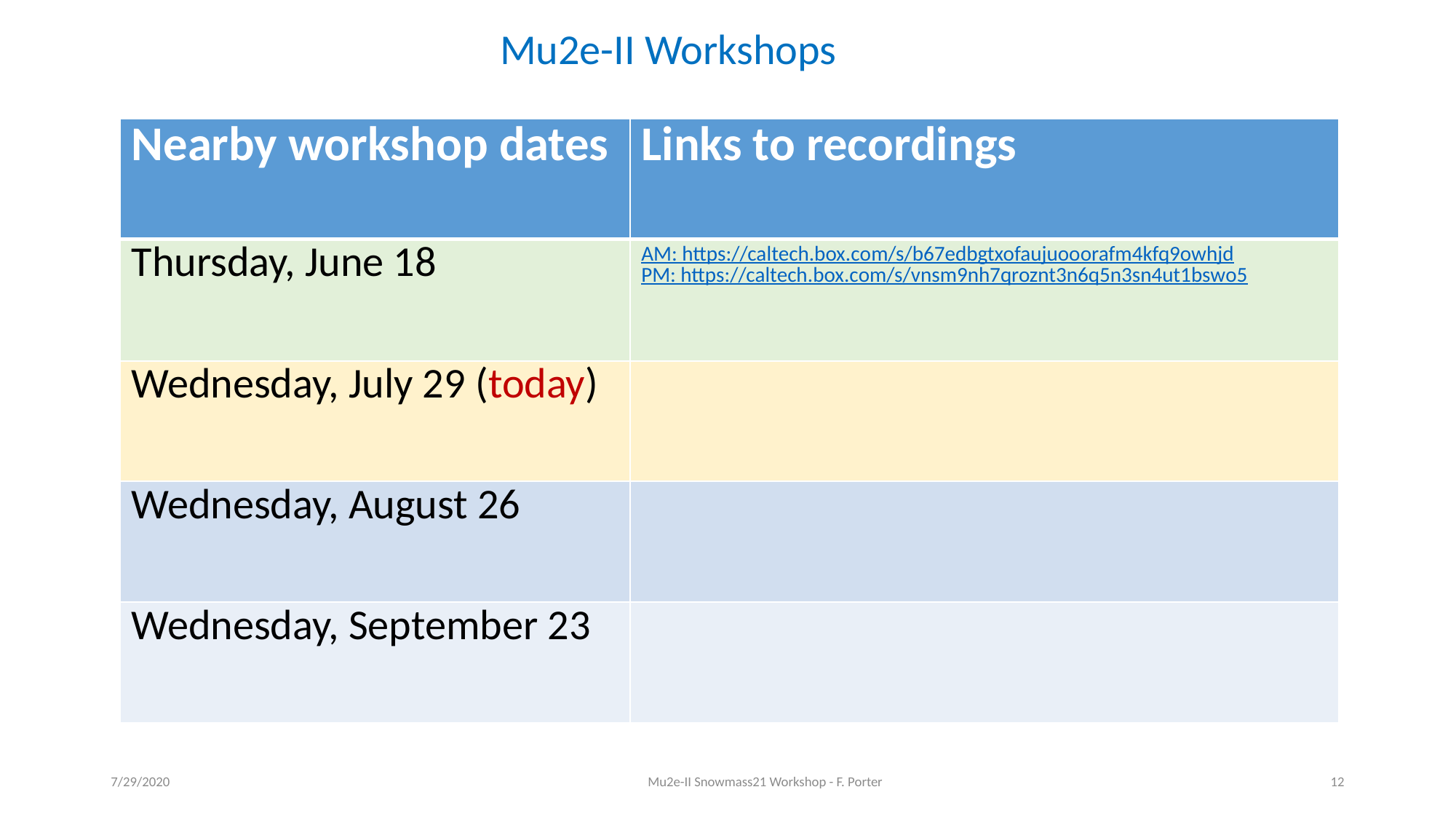

Mu2e-II Workshops
| Nearby workshop dates | Links to recordings |
| --- | --- |
| Thursday, June 18 | AM: https://caltech.box.com/s/b67edbgtxofaujuooorafm4kfq9owhjd PM: https://caltech.box.com/s/vnsm9nh7qroznt3n6q5n3sn4ut1bswo5 |
| Wednesday, July 29 (today) |  |
| Wednesday, August 26 |  |
| Wednesday, September 23 |  |
7/29/2020
Mu2e-II Snowmass21 Workshop - F. Porter
12